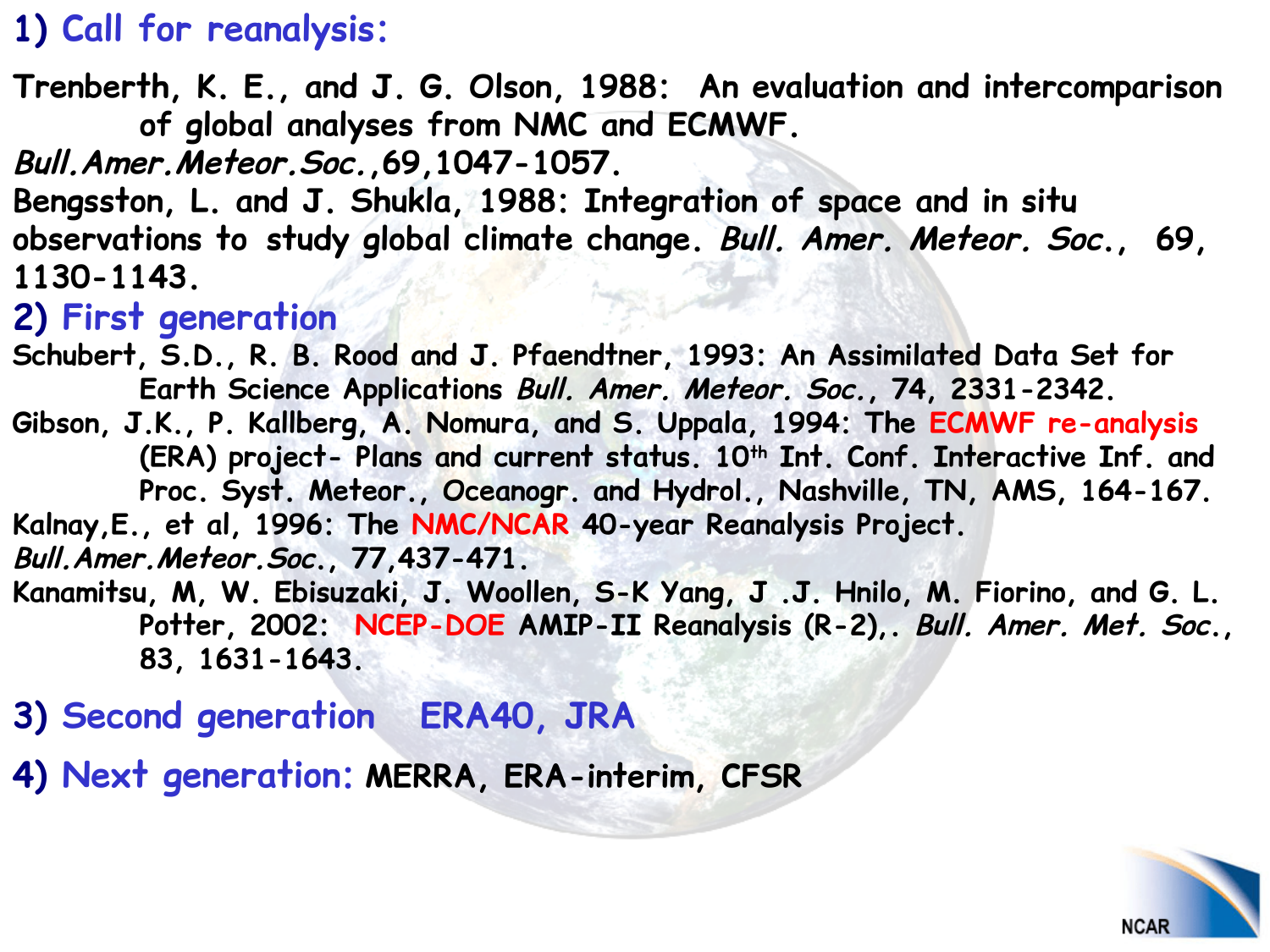

1) Call for reanalysis:
Trenberth, K. E., and J. G. Olson, 1988:  An evaluation and intercomparison 	of global analyses from NMC and ECMWF. 	Bull.Amer.Meteor.Soc.,69,1047-1057.
Bengsston, L. and J. Shukla, 1988: Integration of space and in situ 	observations to 	study global climate change. Bull. Amer. Meteor. Soc., 	69, 1130-1143.
2) First generation
Schubert, S.D., R. B. Rood and J. Pfaendtner, 1993: An Assimilated Data Set for 	Earth Science Applications Bull. Amer. Meteor. Soc., 74, 2331-2342.
Gibson, J.K., P. Kallberg, A. Nomura, and S. Uppala, 1994: The ECMWF re-analysis 	(ERA) project- Plans and current status. 10th Int. Conf. Interactive Inf. and 	Proc. Syst. Meteor., Oceanogr. and Hydrol., Nashville, TN, AMS, 164-167.
Kalnay,E., et al, 1996: The NMC/NCAR 40-year Reanalysis Project. 	Bull.Amer.Meteor.Soc., 77,437-471.
Kanamitsu, M, W. Ebisuzaki, J. Woollen, S-K Yang, J .J. Hnilo, M. Fiorino, and G. L. 	Potter, 2002:  NCEP-DOE AMIP-II Reanalysis (R-2),. Bull. Amer. Met. Soc., 	83, 1631-1643.
3) Second generation   ERA40, JRA
 
4) Next generation: MERRA, ERA-interim, CFSR